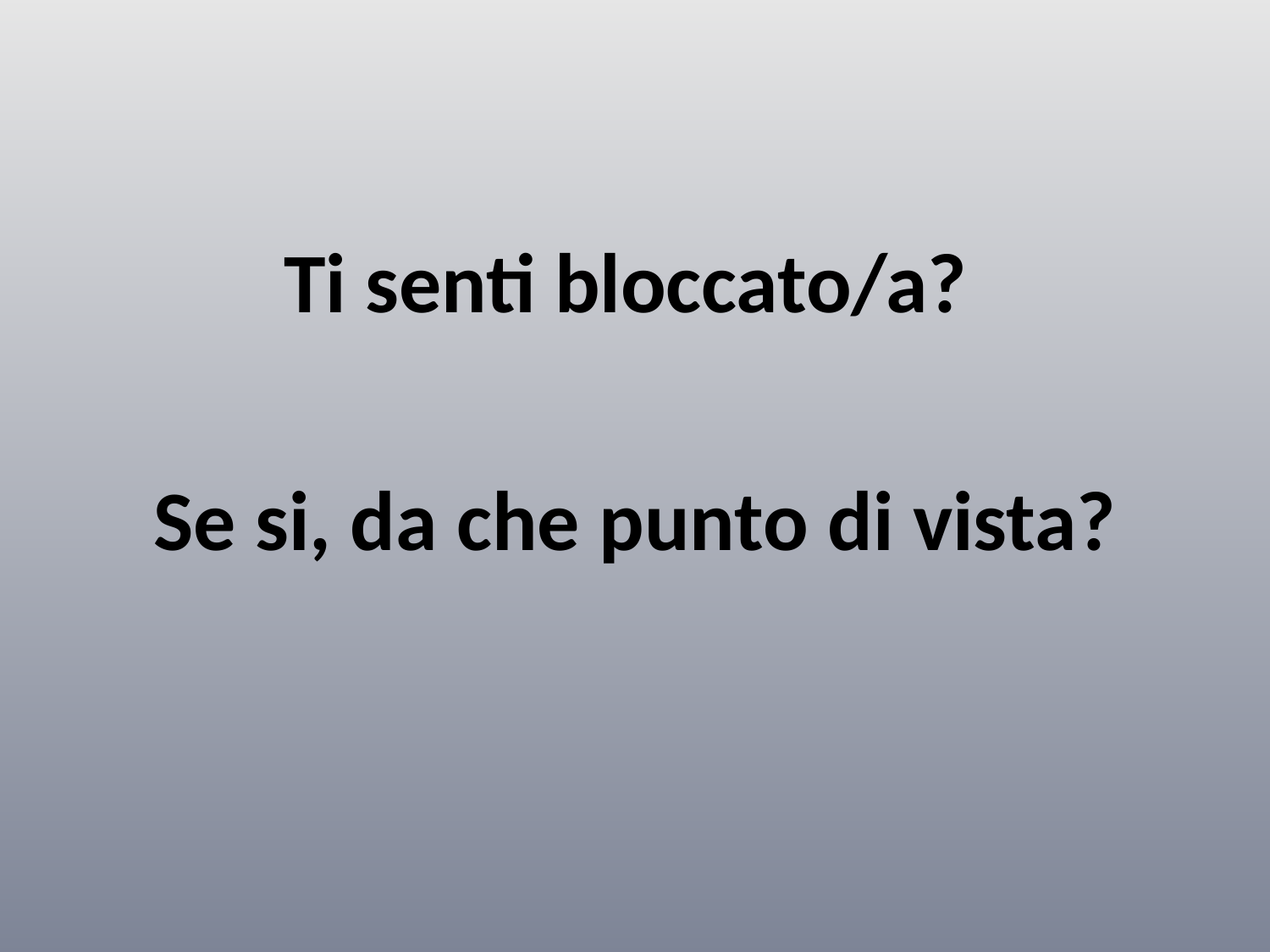

Ti senti bloccato/a?

Se si, da che punto di vista?